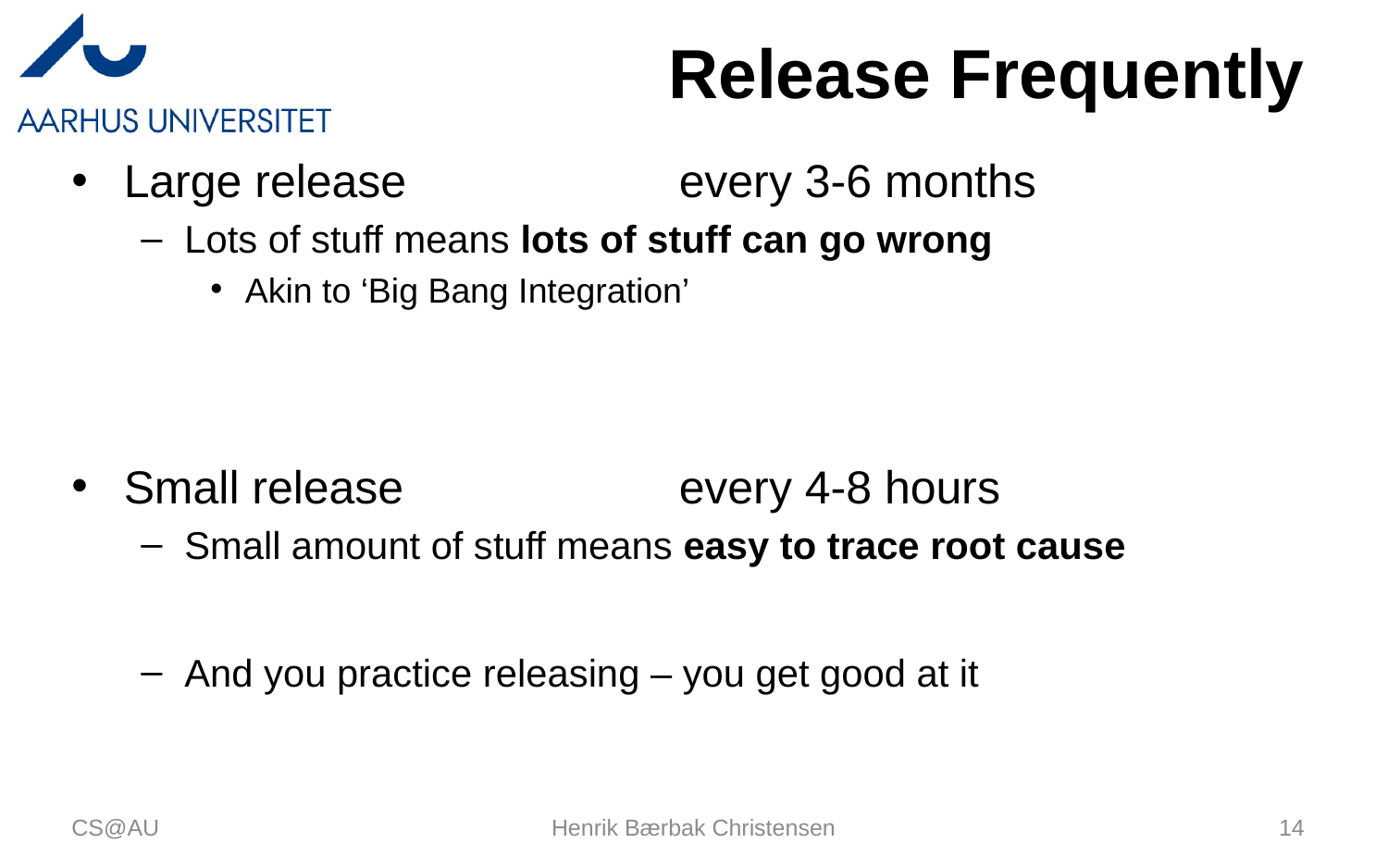

# Release Frequently
Large release		every 3-6 months
Lots of stuff means lots of stuff can go wrong
Akin to ‘Big Bang Integration’

Small release		every 4-8 hours
Small amount of stuff means easy to trace root cause

And you practice releasing – you get good at it
CS@AU
Henrik Bærbak Christensen
14